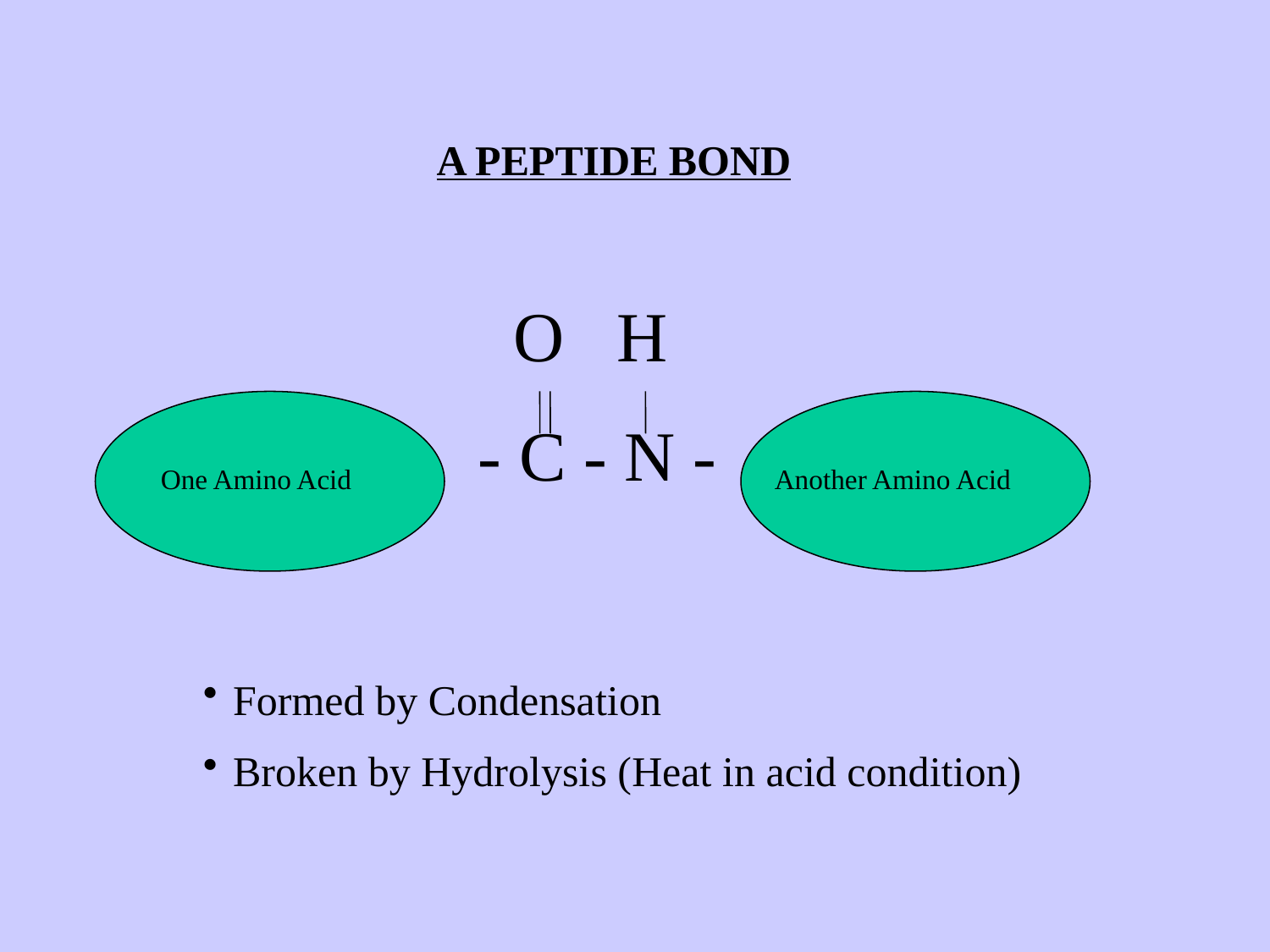

A PEPTIDE BOND

			  O   H
 			- C - N -

One Amino Acid
Another Amino Acid
Formed by Condensation
Broken by Hydrolysis (Heat in acid condition)